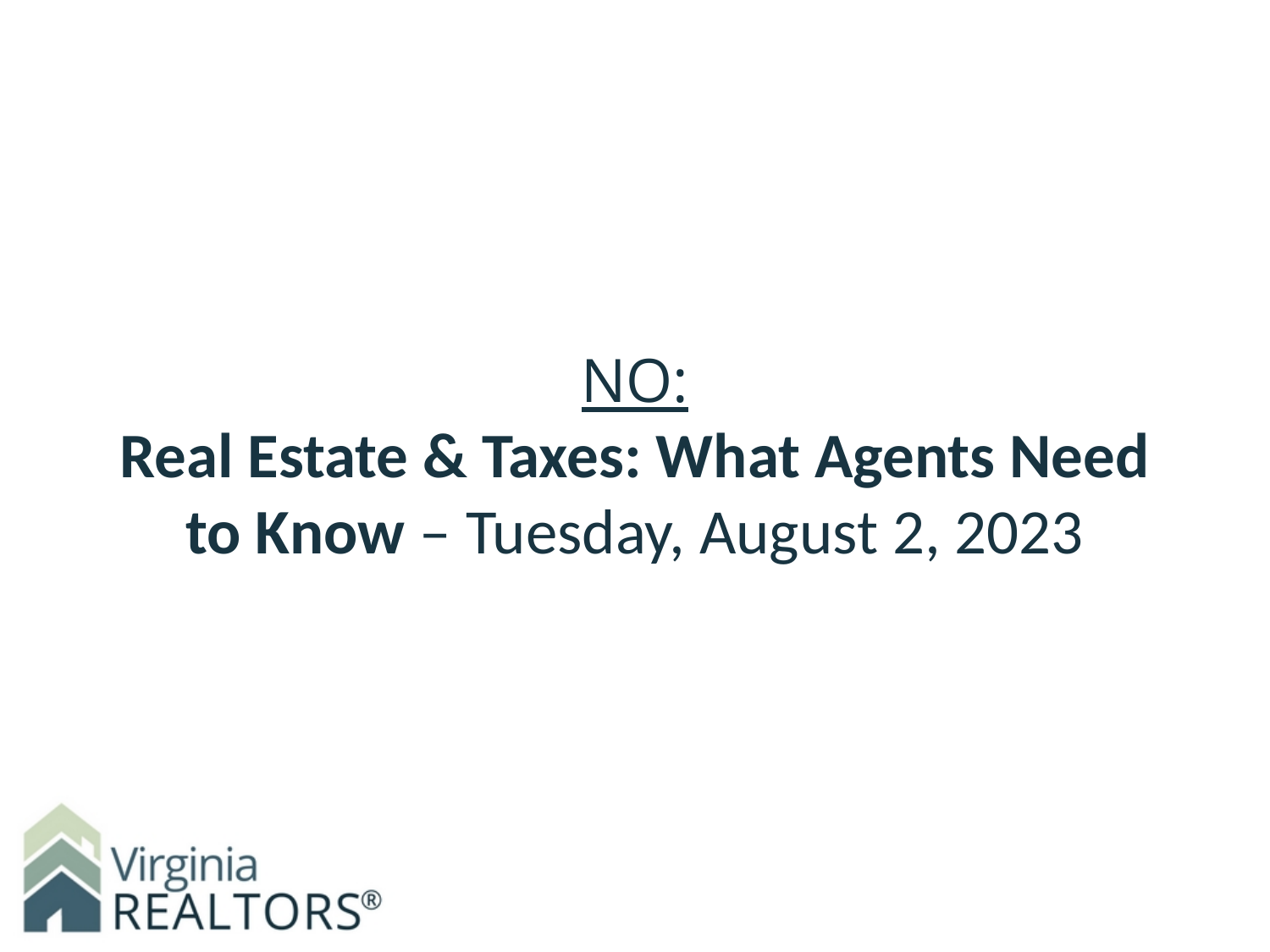

# NO: Real Estate & Taxes: What Agents Need to Know – Tuesday, August 2, 2023